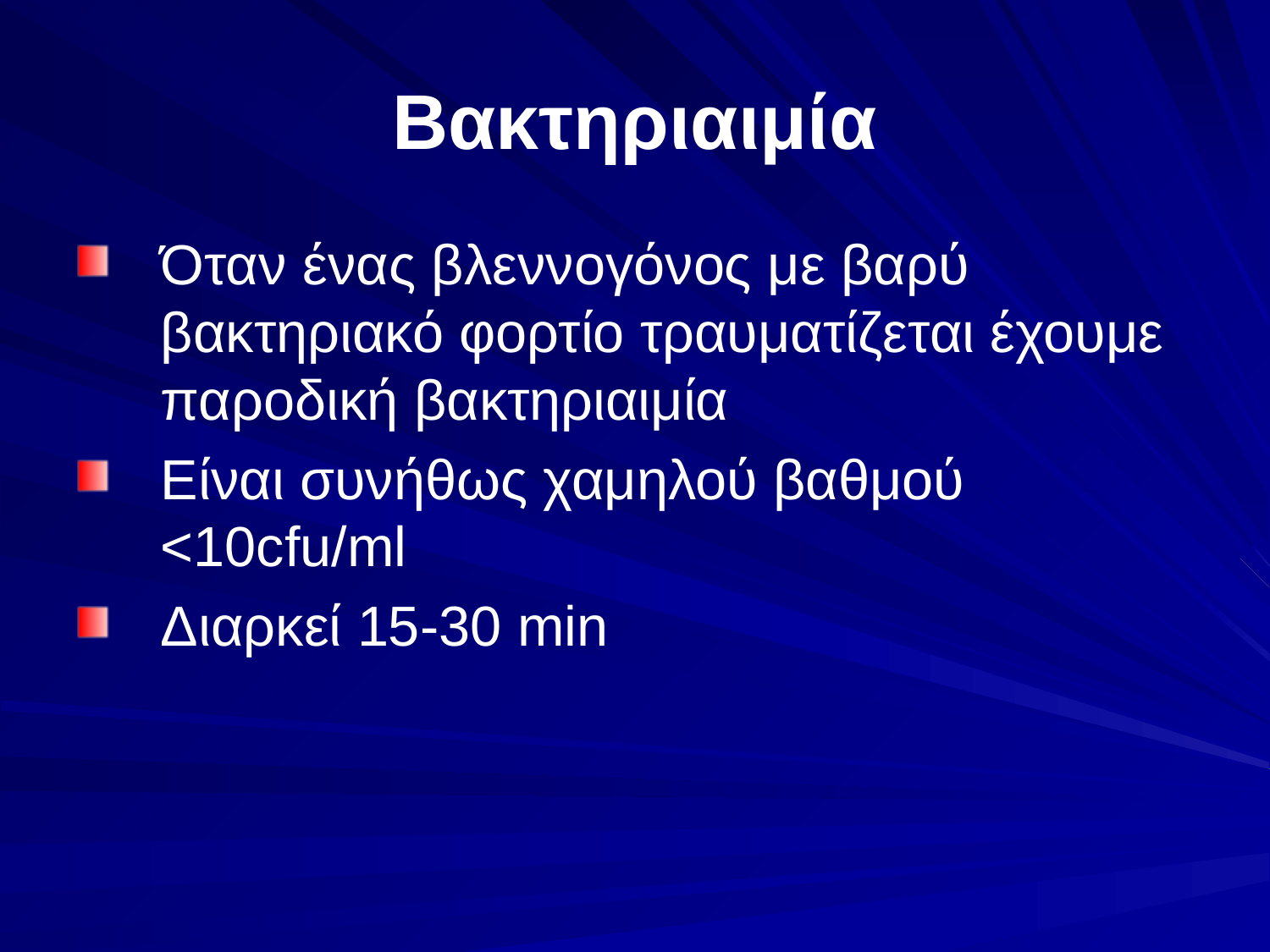

# Βακτηριαιμία
Όταν ένας βλεννογόνος με βαρύ βακτηριακό φορτίο τραυματίζεται έχουμε παροδική βακτηριαιμία
Είναι συνήθως χαμηλού βαθμού <10cfu/ml
Διαρκεί 15-30 min